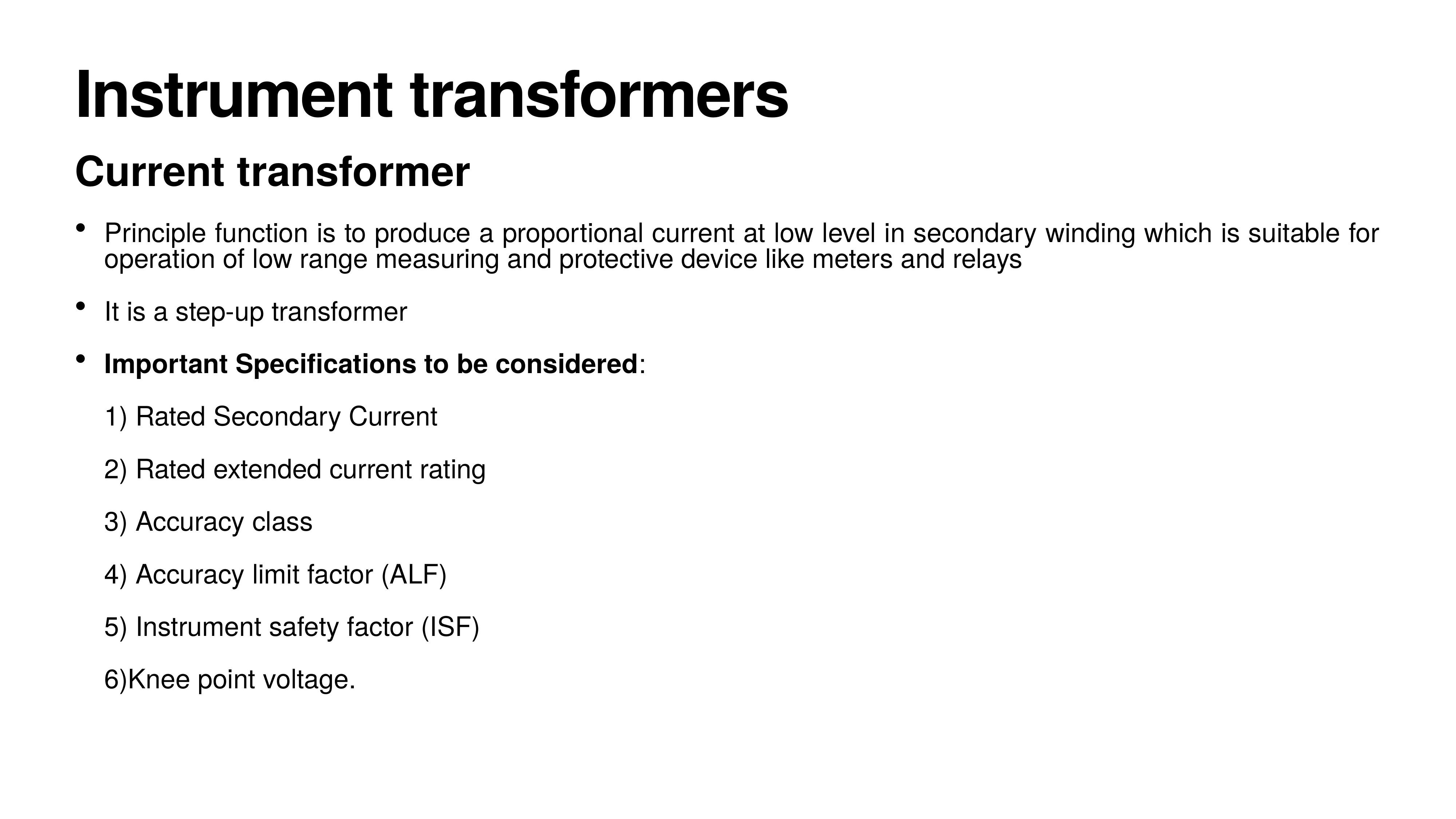

# Instrument transformers
Current transformer
Principle function is to produce a proportional current at low level in secondary winding which is suitable for operation of low range measuring and protective device like meters and relays
It is a step-up transformer
Important Specifications to be considered:
 Rated Secondary Current
 Rated extended current rating
 Accuracy class
 Accuracy limit factor (ALF)
 Instrument safety factor (ISF)
Knee point voltage.